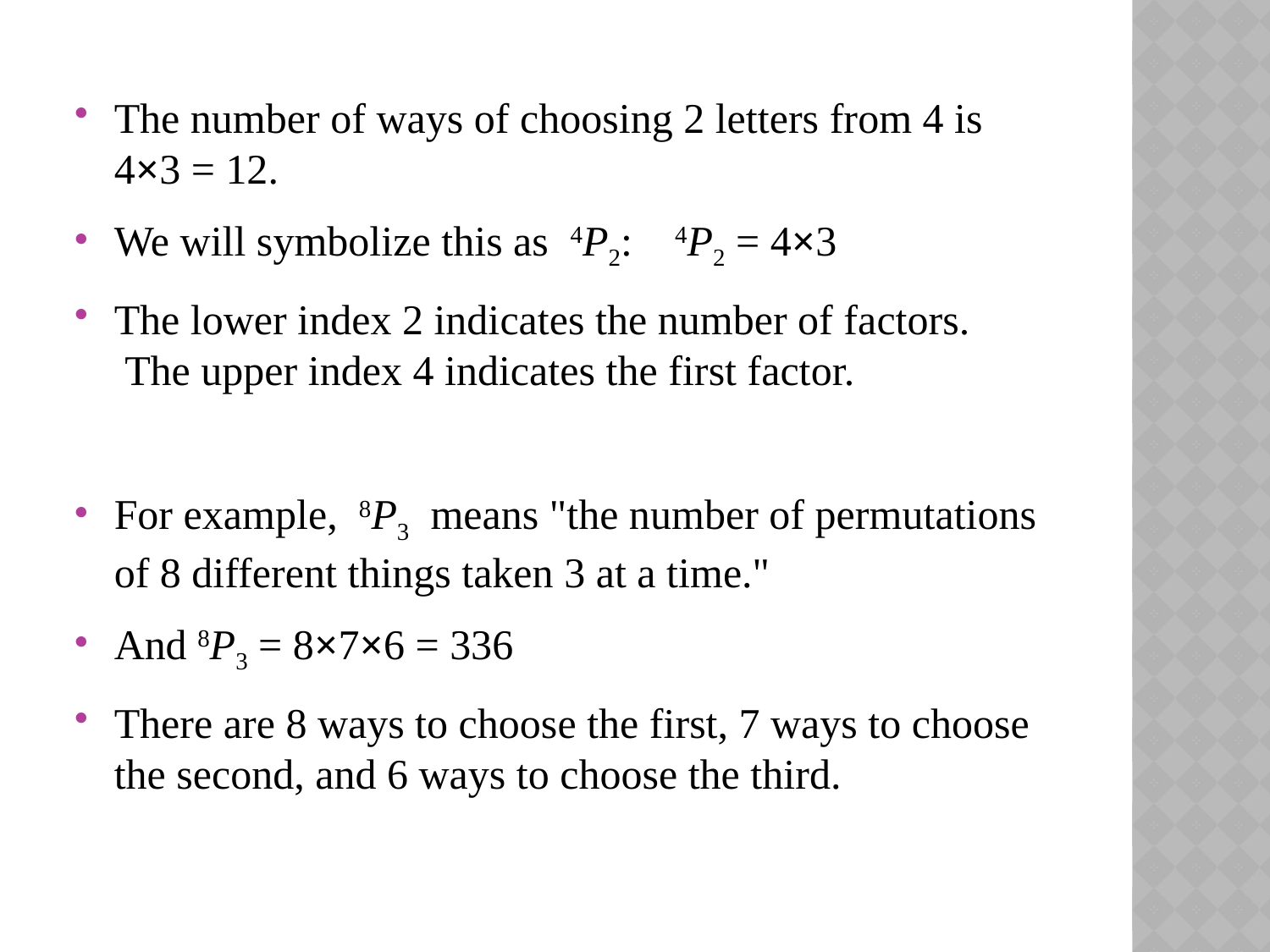

The number of ways of choosing 2 letters from 4 is 4×3 = 12.
We will symbolize this as  4P2:    4P2 = 4×3
The lower index 2 indicates the number of factors.  The upper index 4 indicates the first factor.

For example,  8P3  means "the number of permutations of 8 different things taken 3 at a time."
And 8P3 = 8×7×6 = 336
There are 8 ways to choose the first, 7 ways to choose the second, and 6 ways to choose the third.